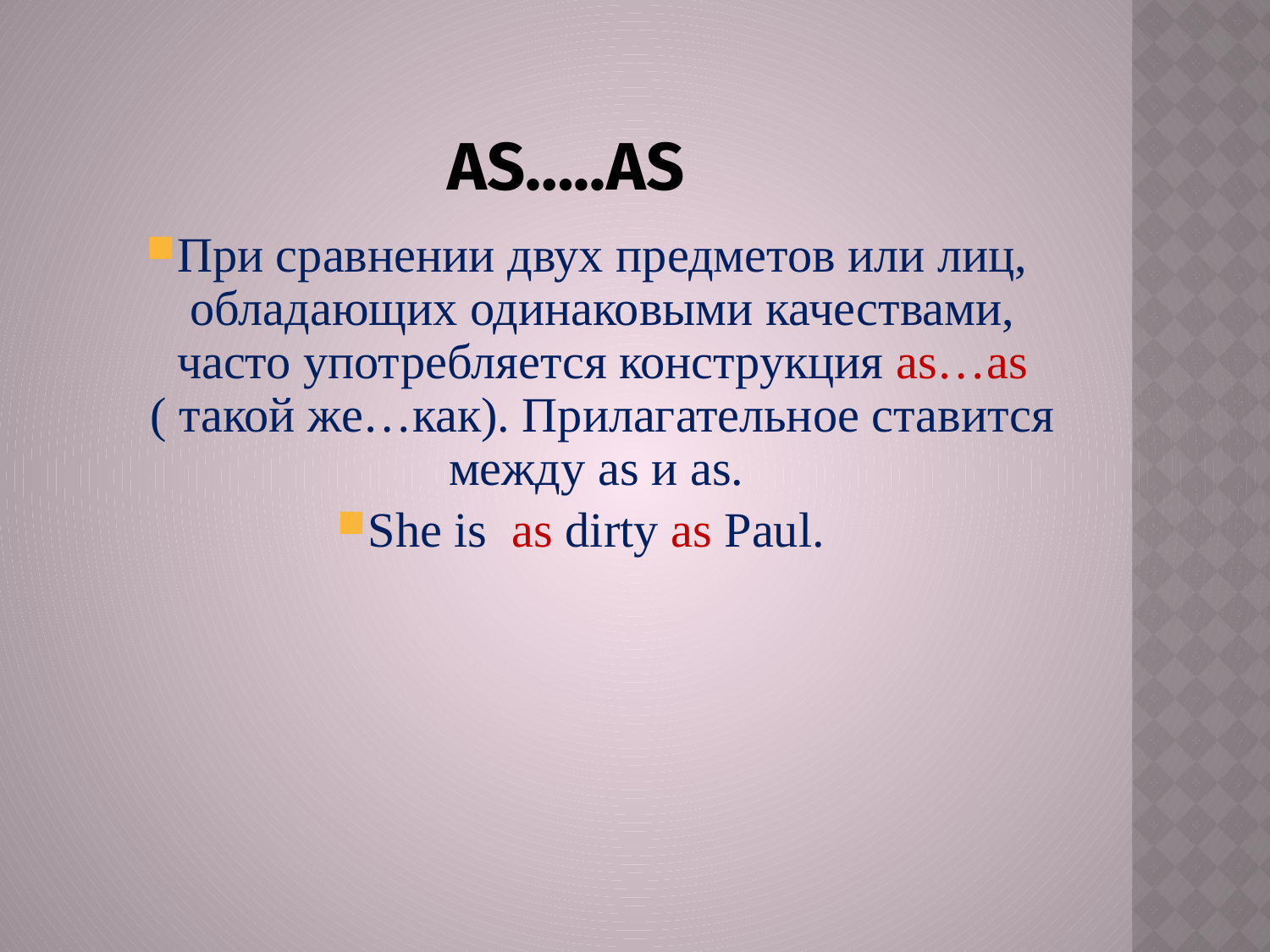

# As…..as
При сравнении двух предметов или лиц, обладающих одинаковыми качествами, часто употребляется конструкция as…as ( такой же…как). Прилагательное ставится между as и as.
She is  as dirty as Paul.